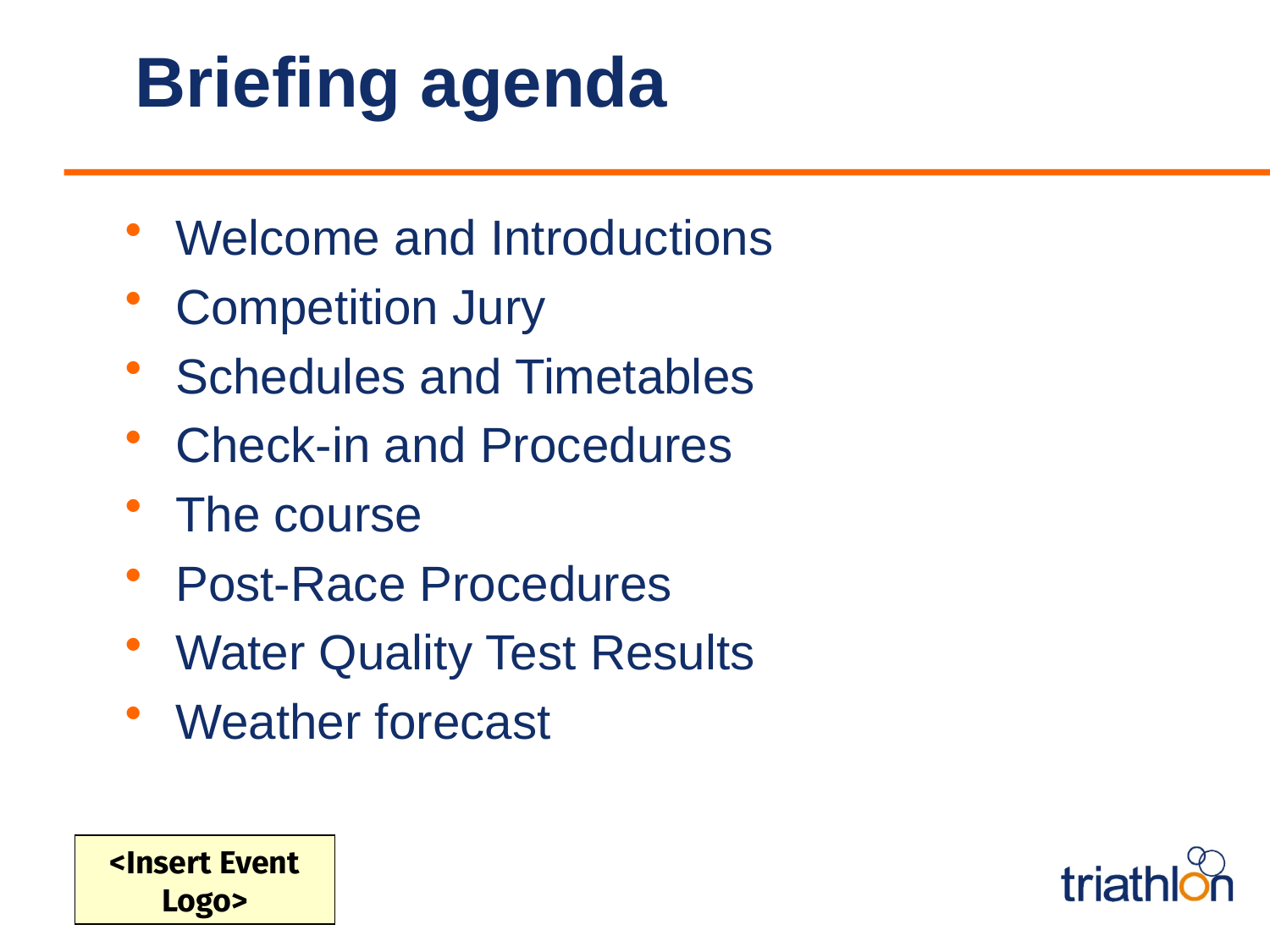

# Briefing agenda
Welcome and Introductions
Competition Jury
Schedules and Timetables
Check-in and Procedures
The course
Post-Race Procedures
Water Quality Test Results
Weather forecast
<Insert Event Logo>